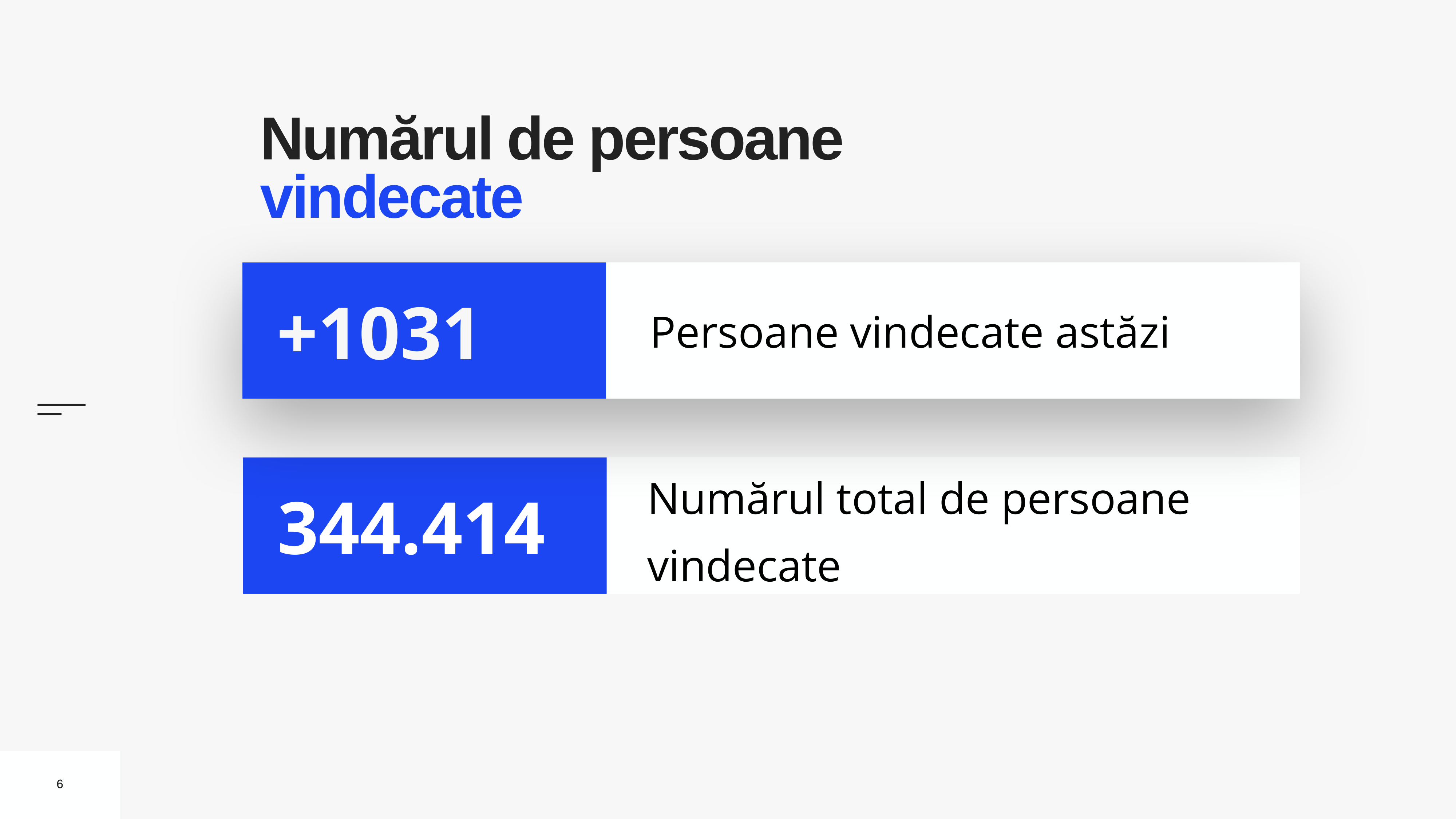

# Numărul de persoane vindecate

Persoane vindecate astăzi

+1031

Numărul total de persoane vindecate

344.414
6
6